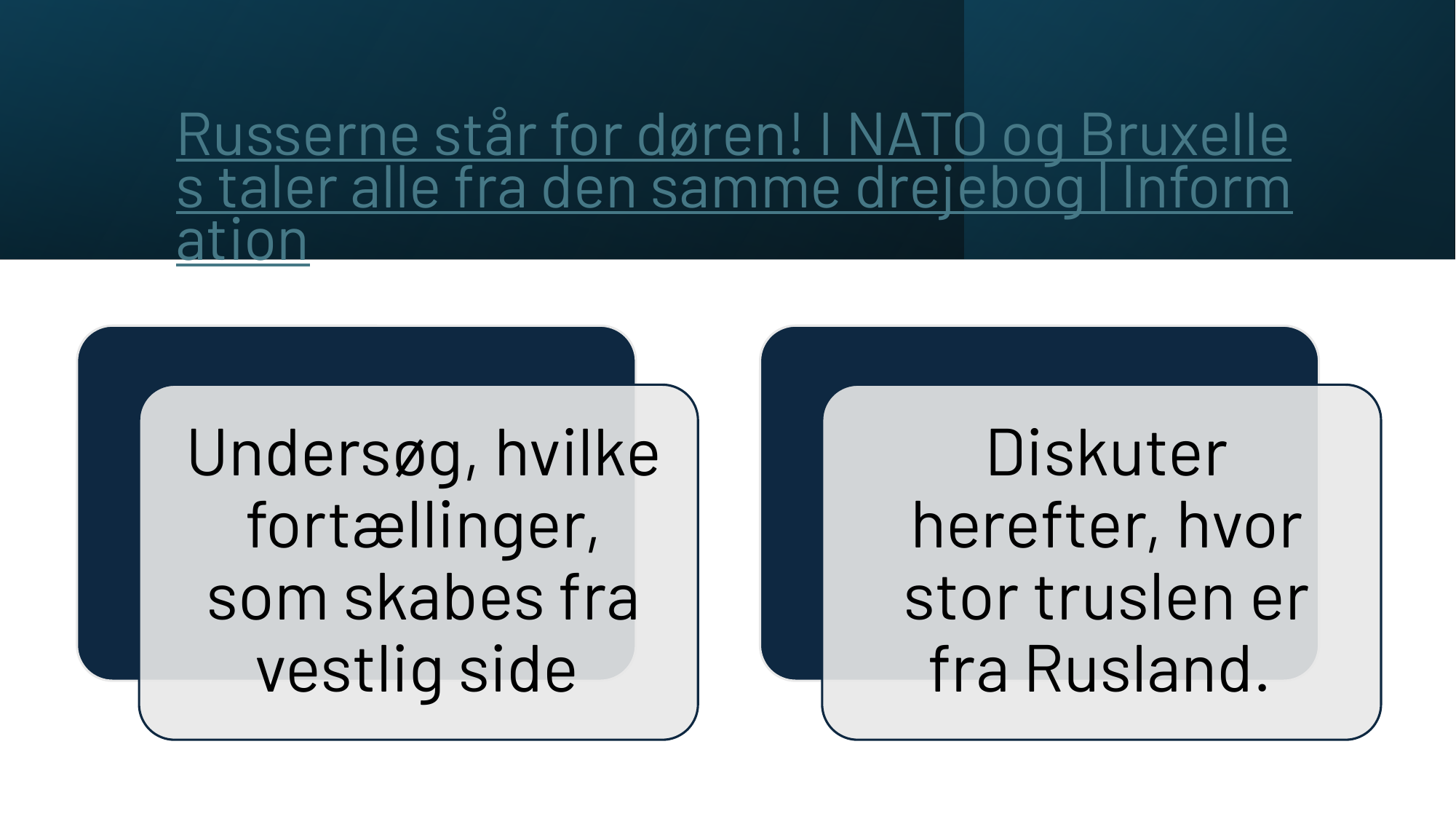

# Russerne står for døren! I NATO og Bruxelles taler alle fra den samme drejebog | Information
Undersøg, hvilke fortællinger, som skabes fra vestlig side
Diskuter herefter, hvor stor truslen er fra Rusland.